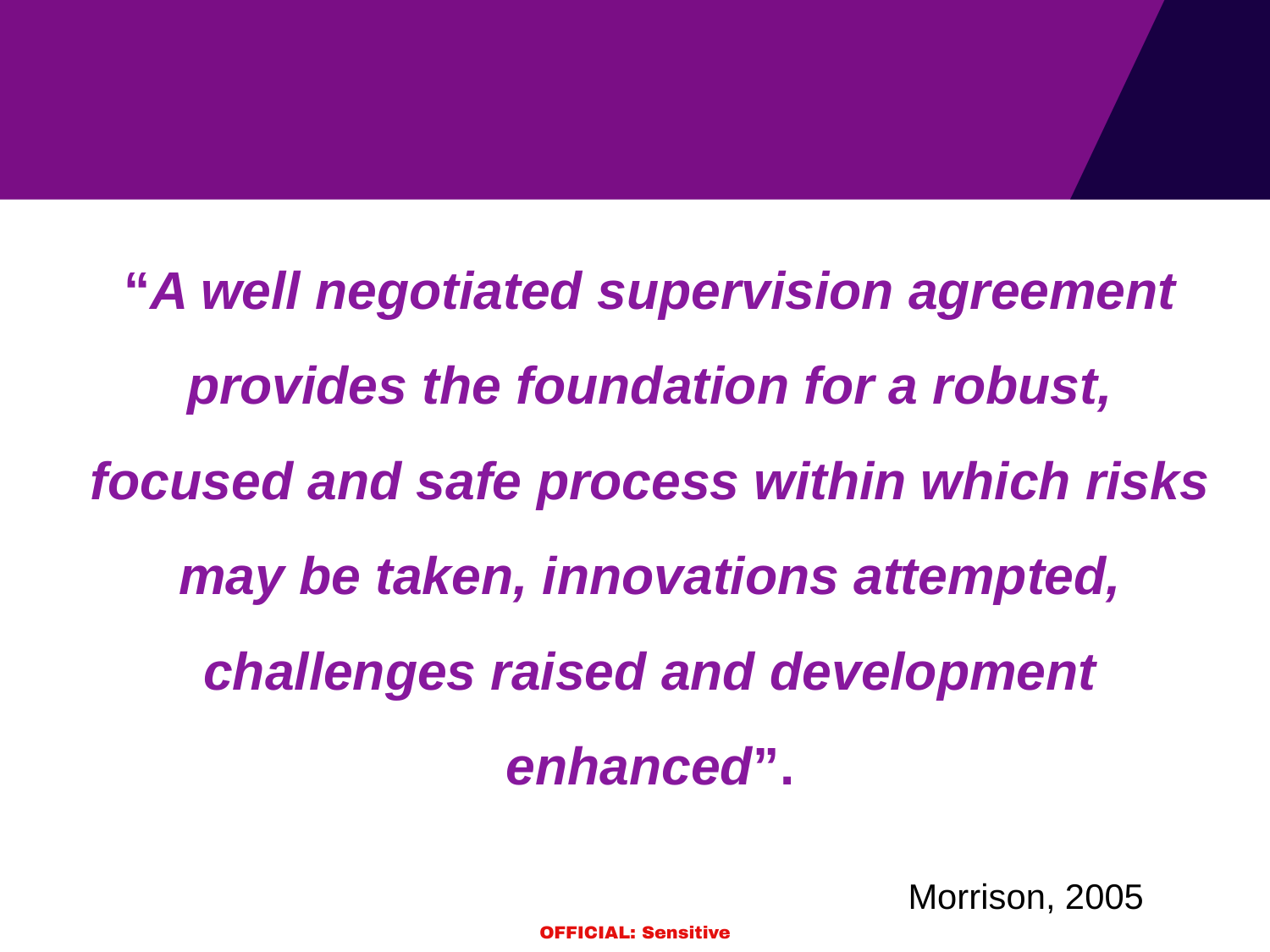

#
“A well negotiated supervision agreement provides the foundation for a robust, focused and safe process within which risks may be taken, innovations attempted, challenges raised and development enhanced”.
                                                                                     Morrison, 2005